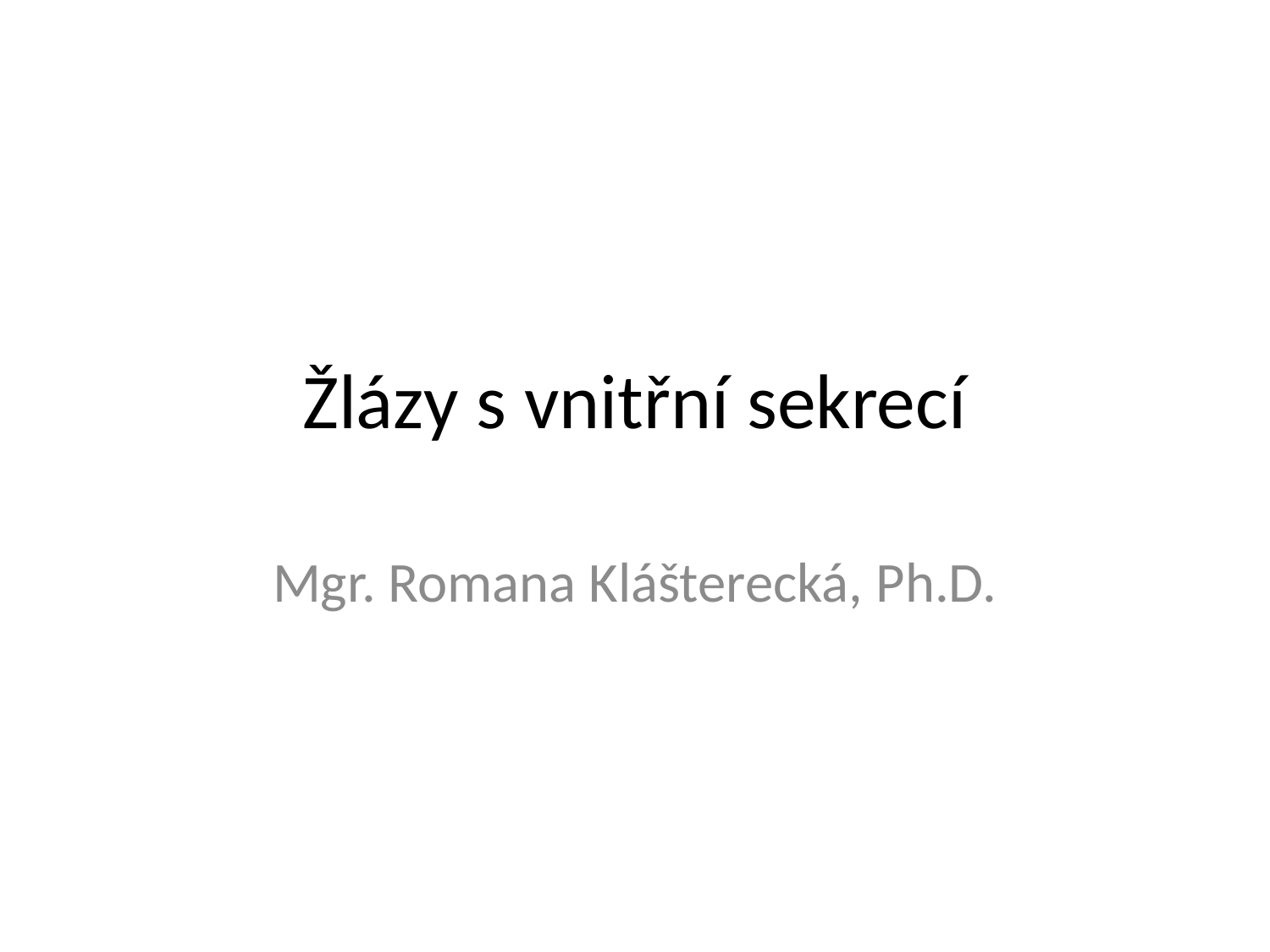

# Žlázy s vnitřní sekrecí
Mgr. Romana Klášterecká, Ph.D.